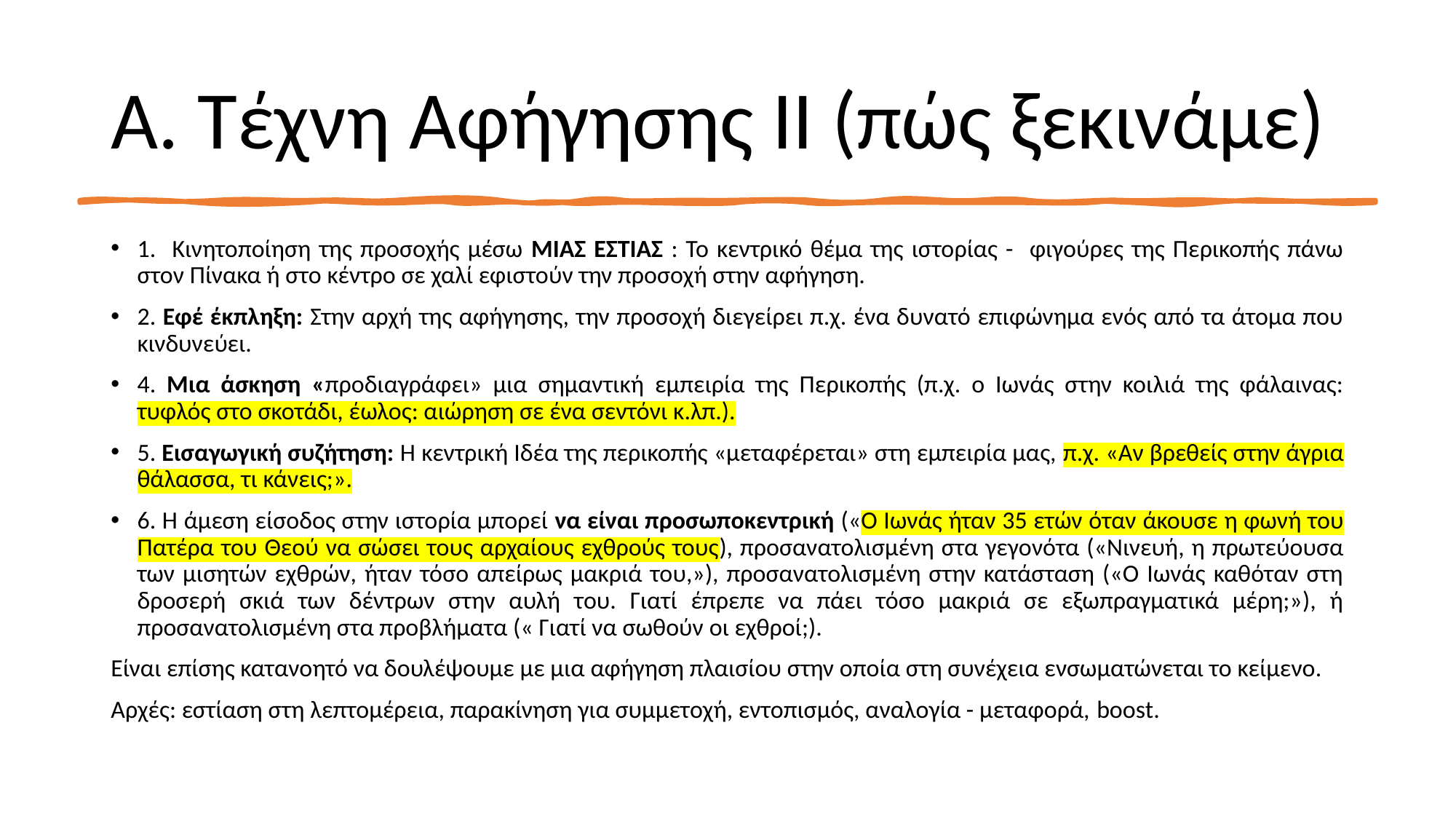

# Α. Τέχνη Αφήγησης ΙΙ (πώς ξεκινάμε)

1.  Κινητοποίηση της προσοχής μέσω ΜΙΑΣ ΕΣΤΙΑΣ : Το κεντρικό θέμα της ιστορίας -  φιγούρες της Περικοπής πάνω στον Πίνακα ή στο κέντρο σε χαλί εφιστούν την προσοχή στην αφήγηση.
2. Εφέ έκπληξη: Στην αρχή της αφήγησης, την προσοχή διεγείρει π.χ. ένα δυνατό επιφώνημα ενός από τα άτομα που κινδυνεύει.
4. Μια άσκηση «προδιαγράφει» μια σημαντική εμπειρία της Περικοπής (π.χ. ο Ιωνάς στην κοιλιά της φάλαινας: τυφλός στο σκοτάδι, έωλος: αιώρηση σε ένα σεντόνι κ.λπ.).
5. Εισαγωγική συζήτηση: Η κεντρική Ιδέα της περικοπής «μεταφέρεται» στη εμπειρία μας, π.χ. «Αν βρεθείς στην άγρια ​​θάλασσα, τι κάνεις;».
6. Η άμεση είσοδος στην ιστορία μπορεί να είναι προσωποκεντρική («Ο Ιωνάς ήταν 35 ετών όταν άκουσε η φωνή του Πατέρα του Θεού να σώσει τους αρχαίους εχθρούς τους), προσανατολισμένη στα γεγονότα («Νινευή, η πρωτεύουσα των μισητών εχθρών, ήταν τόσο απείρως μακριά του,»), προσανατολισμένη στην κατάσταση («Ο Ιωνάς καθόταν στη δροσερή σκιά των δέντρων στην αυλή του. Γιατί έπρεπε να πάει τόσο μακριά σε εξωπραγματικά μέρη;»), ή προσανατολισμένη στα προβλήματα (« Γιατί να σωθούν οι εχθροί;).
Είναι επίσης κατανοητό να δουλέψουμε με μια αφήγηση πλαισίου στην οποία στη συνέχεια ενσωματώνεται το κείμενο.
Αρχές: εστίαση στη λεπτομέρεια, παρακίνηση για συμμετοχή, εντοπισμός, αναλογία - μεταφορά, boost.